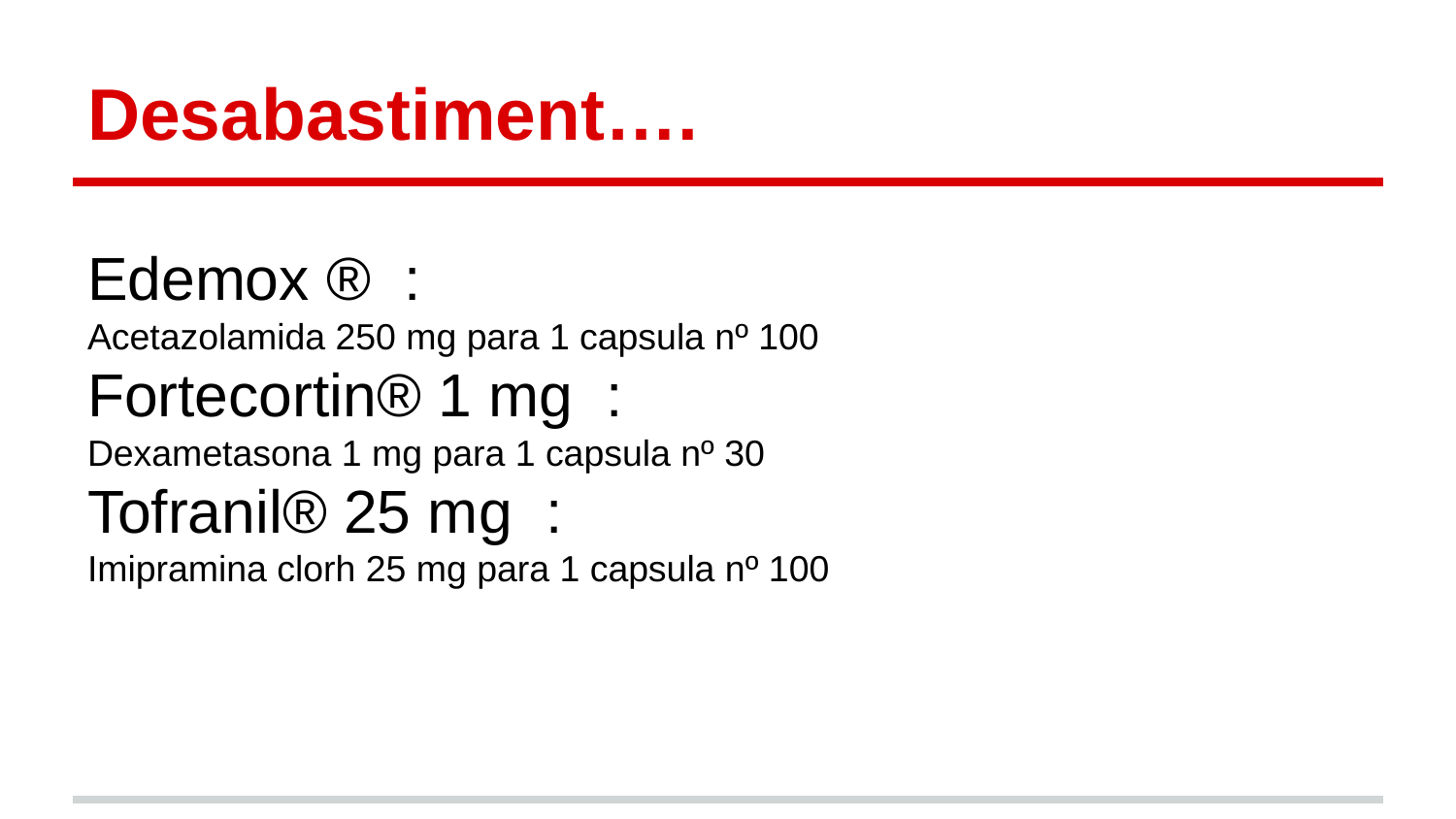

# Desabastiment….
Edemox ®  :
Acetazolamida 250 mg para 1 capsula nº 100
Fortecortin® 1 mg  :
Dexametasona 1 mg para 1 capsula nº 30
Tofranil® 25 mg  :
Imipramina clorh 25 mg para 1 capsula nº 100